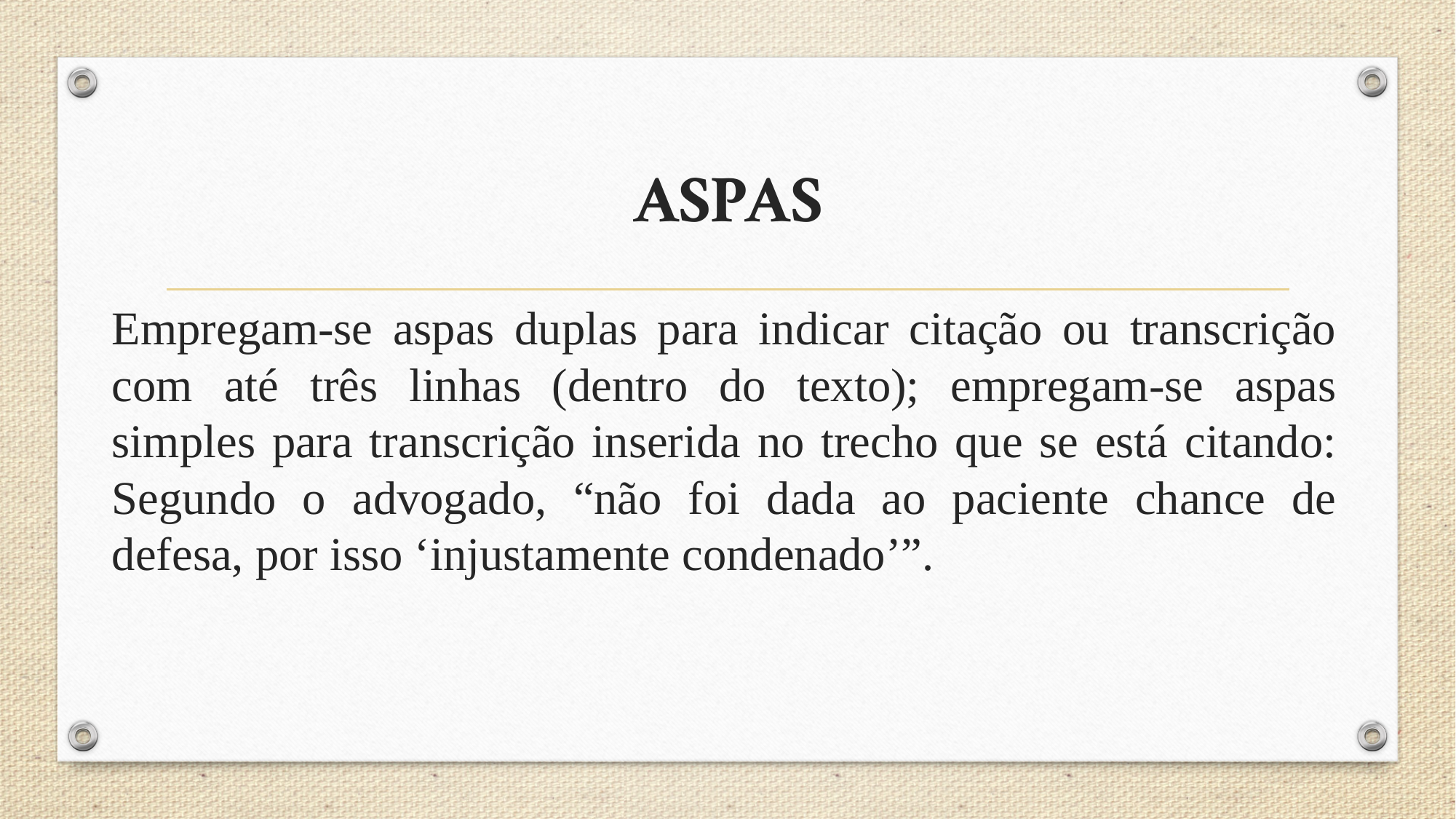

ASPAS
Empregam-se aspas duplas para indicar citação ou transcrição com até três linhas (dentro do texto); empregam-se aspas simples para transcrição inserida no trecho que se está citando: Segundo o advogado, “não foi dada ao paciente chance de defesa, por isso ‘injustamente condenado’”.